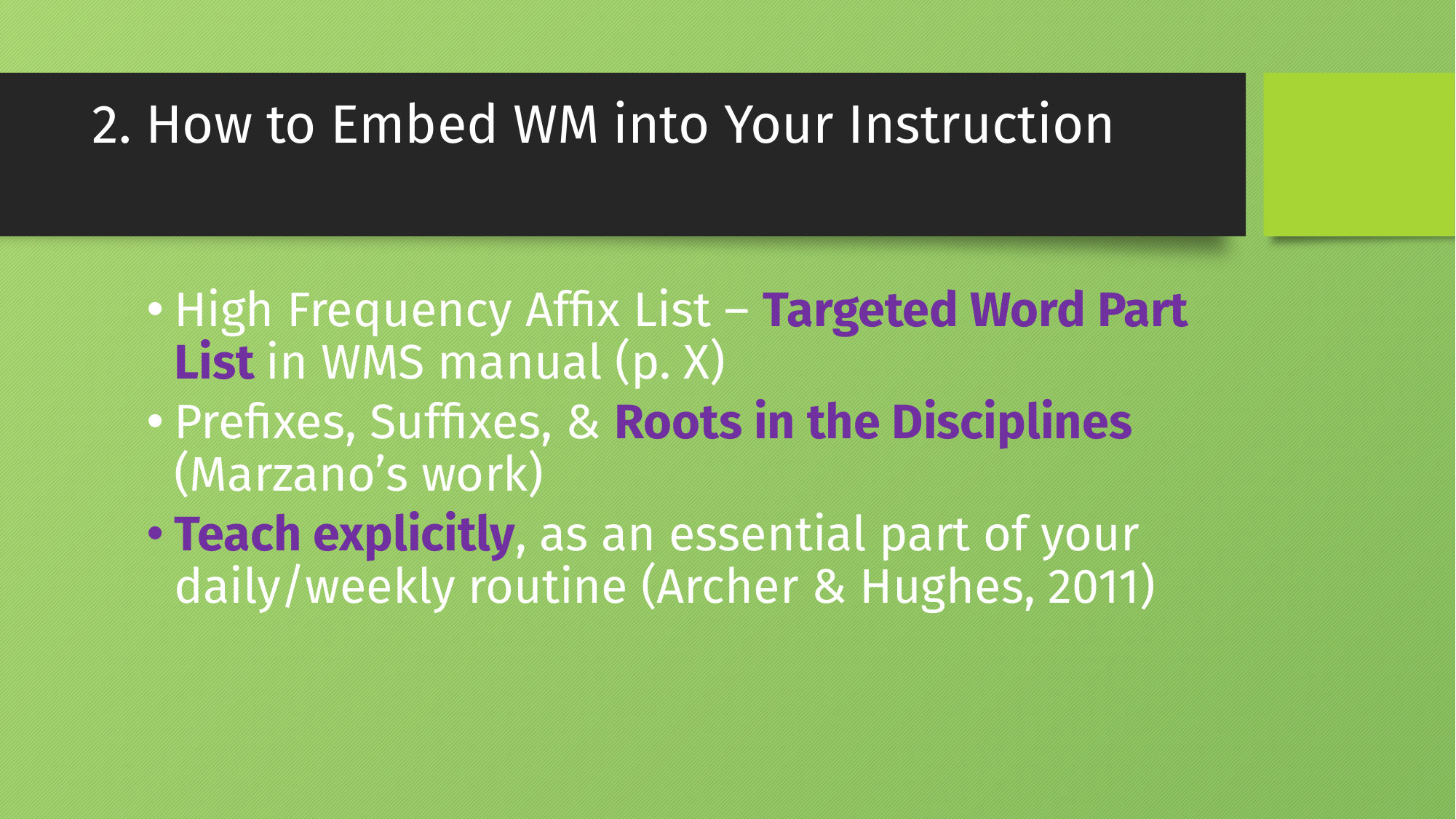

# 2. How to Embed WM into Your Instruction
High Frequency Affix List – Targeted Word Part List in WMS manual (p. X)
Prefixes, Suffixes, & Roots in the Disciplines (Marzano’s work)
Teach explicitly, as an essential part of your daily/weekly routine (Archer & Hughes, 2011)